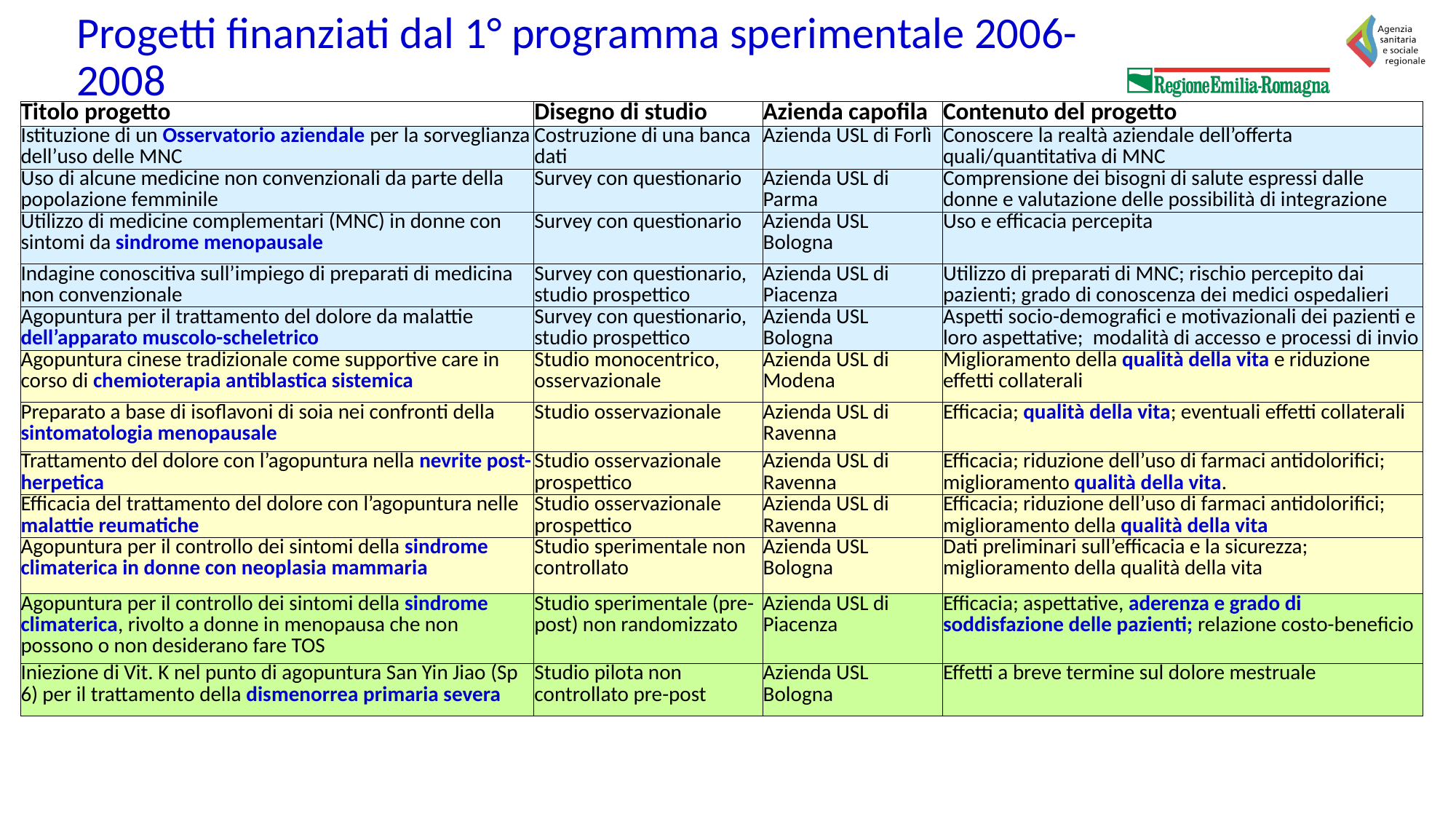

# Progetti finanziati dal 1° programma sperimentale 2006-2008
| Titolo progetto | Disegno di studio | Azienda capofila | Contenuto del progetto |
| --- | --- | --- | --- |
| Istituzione di un Osservatorio aziendale per la sorveglianza dell’uso delle MNC | Costruzione di una banca dati | Azienda USL di Forlì | Conoscere la realtà aziendale dell’offerta quali/quantitativa di MNC |
| Uso di alcune medicine non convenzionali da parte della popolazione femminile | Survey con questionario | Azienda USL di Parma | Comprensione dei bisogni di salute espressi dalle donne e valutazione delle possibilità di integrazione |
| Utilizzo di medicine complementari (MNC) in donne con sintomi da sindrome menopausale | Survey con questionario | Azienda USL Bologna | Uso e efficacia percepita |
| Indagine conoscitiva sull’impiego di preparati di medicina non convenzionale | Survey con questionario, studio prospettico | Azienda USL di Piacenza | Utilizzo di preparati di MNC; rischio percepito dai pazienti; grado di conoscenza dei medici ospedalieri |
| Agopuntura per il trattamento del dolore da malattie dell’apparato muscolo-scheletrico | Survey con questionario, studio prospettico | Azienda USL Bologna | Aspetti socio-demografici e motivazionali dei pazienti e loro aspettative; modalità di accesso e processi di invio |
| Agopuntura cinese tradizionale come supportive care in corso di chemioterapia antiblastica sistemica | Studio monocentrico, osservazionale | Azienda USL di Modena | Miglioramento della qualità della vita e riduzione effetti collaterali |
| Preparato a base di isoflavoni di soia nei confronti della sintomatologia menopausale | Studio osservazionale | Azienda USL di Ravenna | Efficacia; qualità della vita; eventuali effetti collaterali |
| Trattamento del dolore con l’agopuntura nella nevrite post-herpetica | Studio osservazionale prospettico | Azienda USL di Ravenna | Efficacia; riduzione dell’uso di farmaci antidolorifici; miglioramento qualità della vita. |
| Efficacia del trattamento del dolore con l’agopuntura nelle malattie reumatiche | Studio osservazionale prospettico | Azienda USL di Ravenna | Efficacia; riduzione dell’uso di farmaci antidolorifici; miglioramento della qualità della vita |
| Agopuntura per il controllo dei sintomi della sindrome climaterica in donne con neoplasia mammaria | Studio sperimentale non controllato | Azienda USL Bologna | Dati preliminari sull’efficacia e la sicurezza; miglioramento della qualità della vita |
| Agopuntura per il controllo dei sintomi della sindrome climaterica, rivolto a donne in menopausa che non possono o non desiderano fare TOS | Studio sperimentale (pre-post) non randomizzato | Azienda USL di Piacenza | Efficacia; aspettative, aderenza e grado di soddisfazione delle pazienti; relazione costo-beneficio |
| Iniezione di Vit. K nel punto di agopuntura San Yin Jiao (Sp 6) per il trattamento della dismenorrea primaria severa | Studio pilota non controllato pre-post | Azienda USL Bologna | Effetti a breve termine sul dolore mestruale |